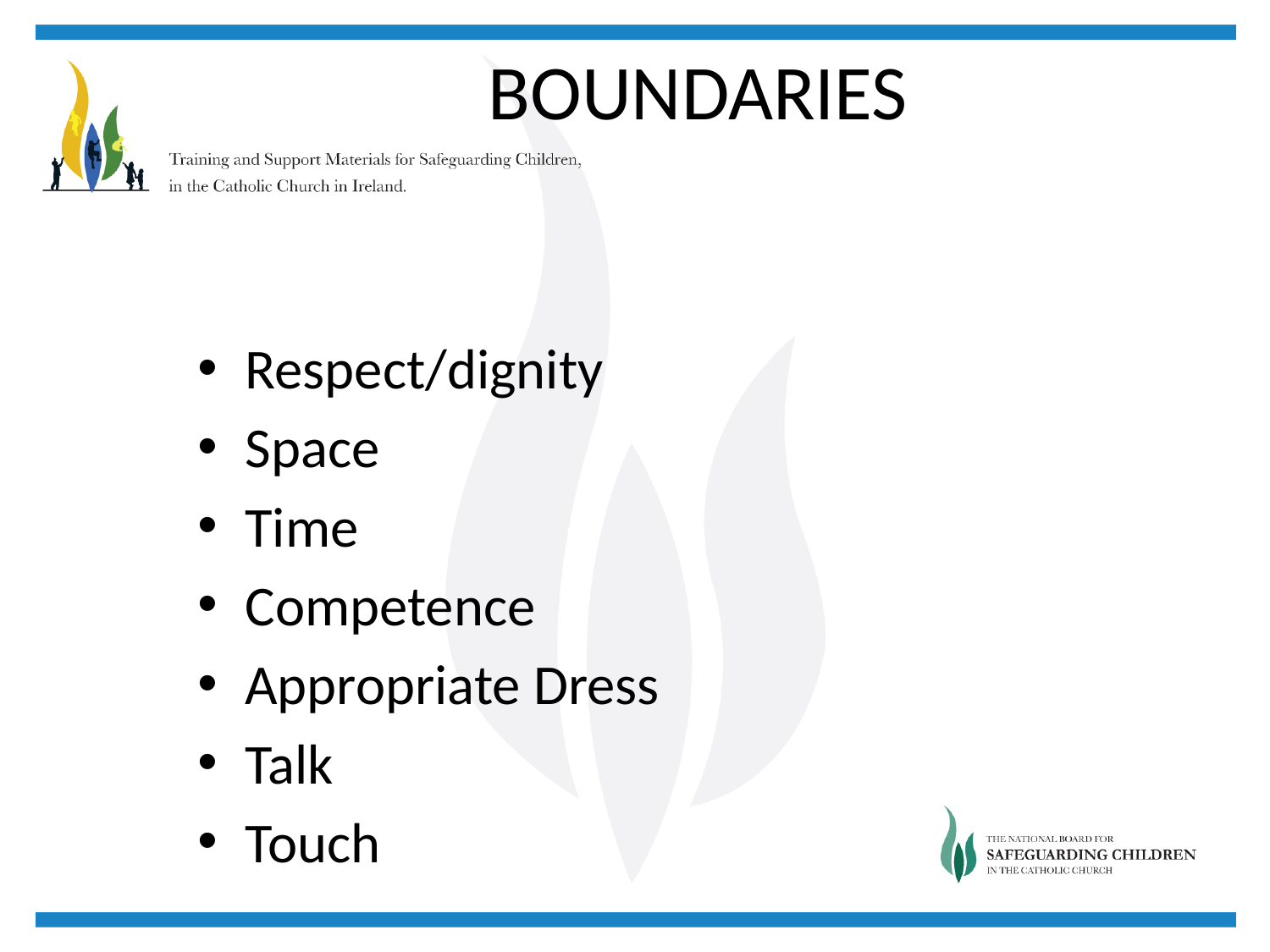

# BOUNDARIES
Respect/dignity
Space
Time
Competence
Appropriate Dress
Talk
Touch